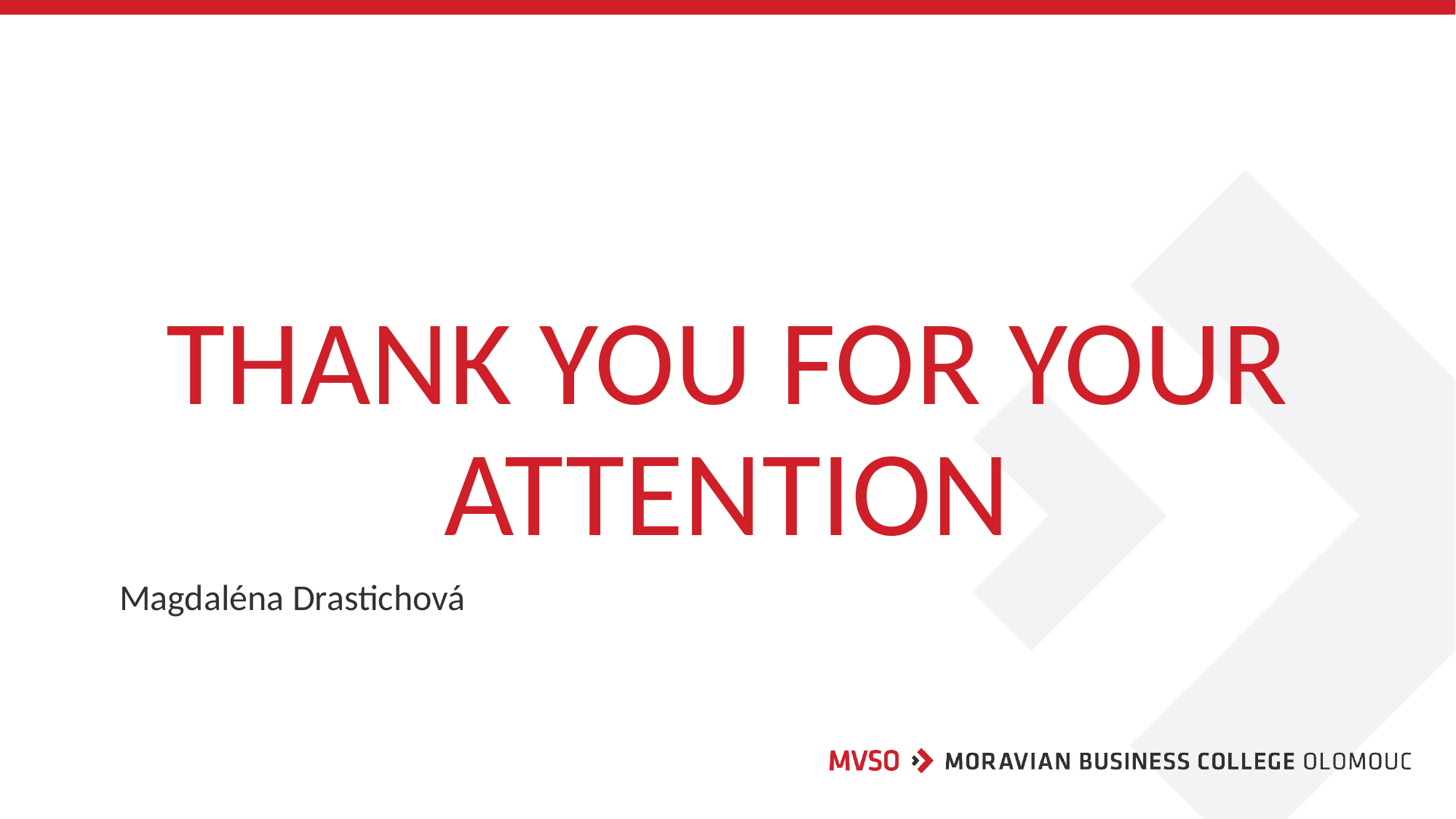

# Thank you for your attention
Magdaléna Drastichová